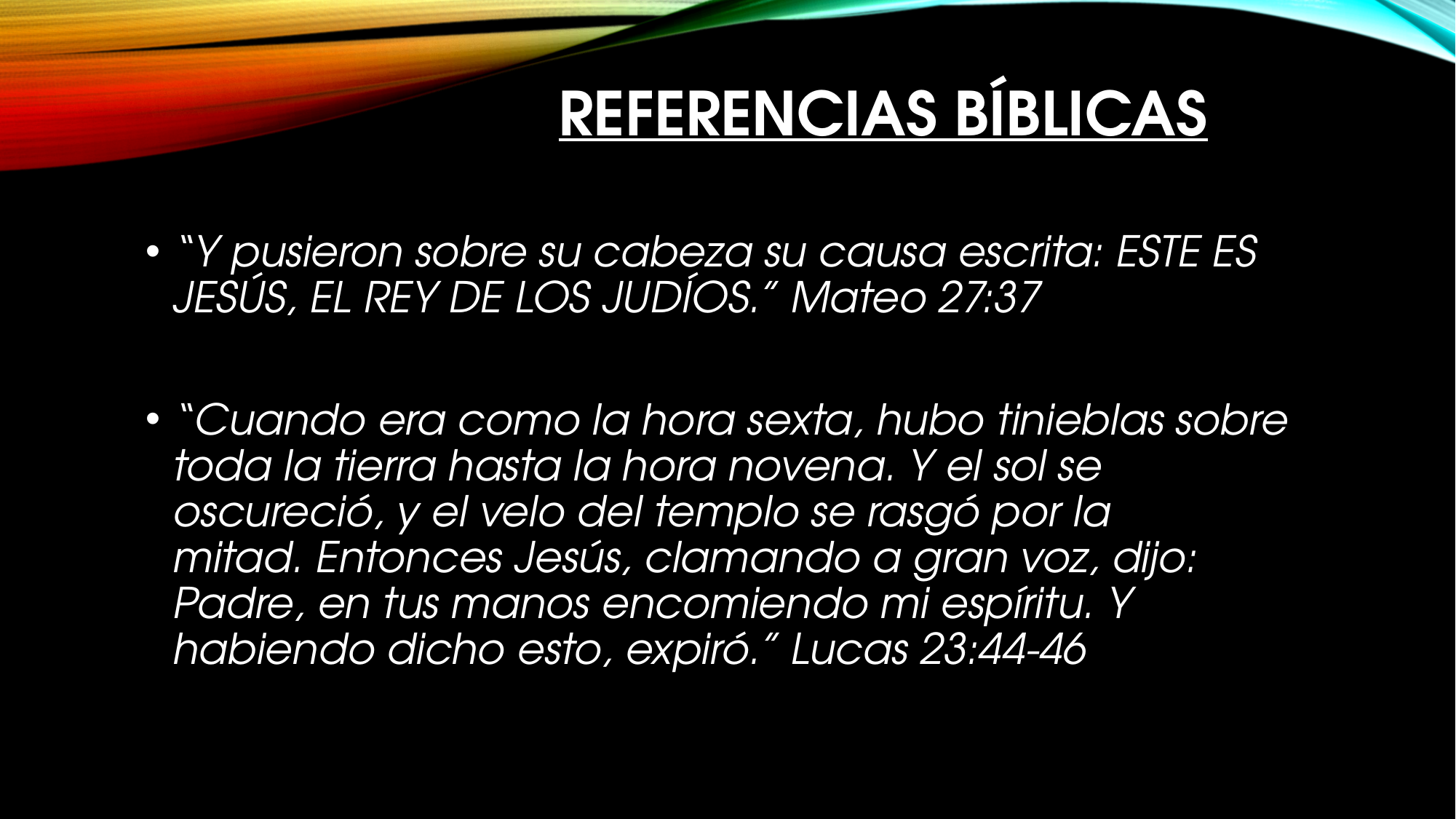

# Referencias Bíblicas
“Y pusieron sobre su cabeza su causa escrita: ESTE ES JESÚS, EL REY DE LOS JUDÍOS.” Mateo 27:37

“Cuando era como la hora sexta, hubo tinieblas sobre toda la tierra hasta la hora novena. Y el sol se oscureció, y el velo del templo se rasgó por la mitad. Entonces Jesús, clamando a gran voz, dijo: Padre, en tus manos encomiendo mi espíritu. Y habiendo dicho esto, expiró.” Lucas 23:44-46